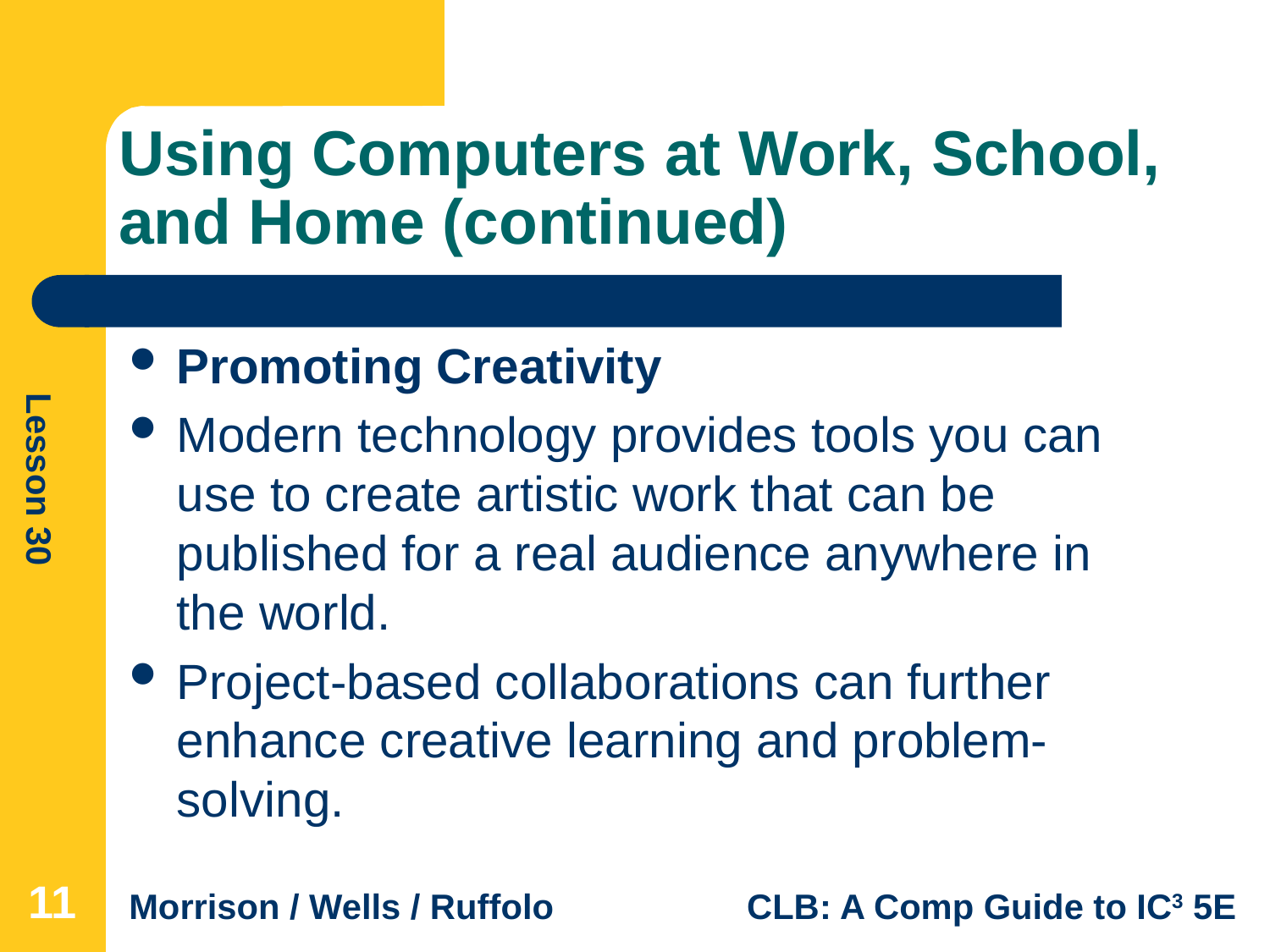

# Using Computers at Work, School, and Home (continued)
Promoting Creativity
Modern technology provides tools you can use to create artistic work that can be published for a real audience anywhere in the world.
Project-based collaborations can further enhance creative learning and problem-solving.
11